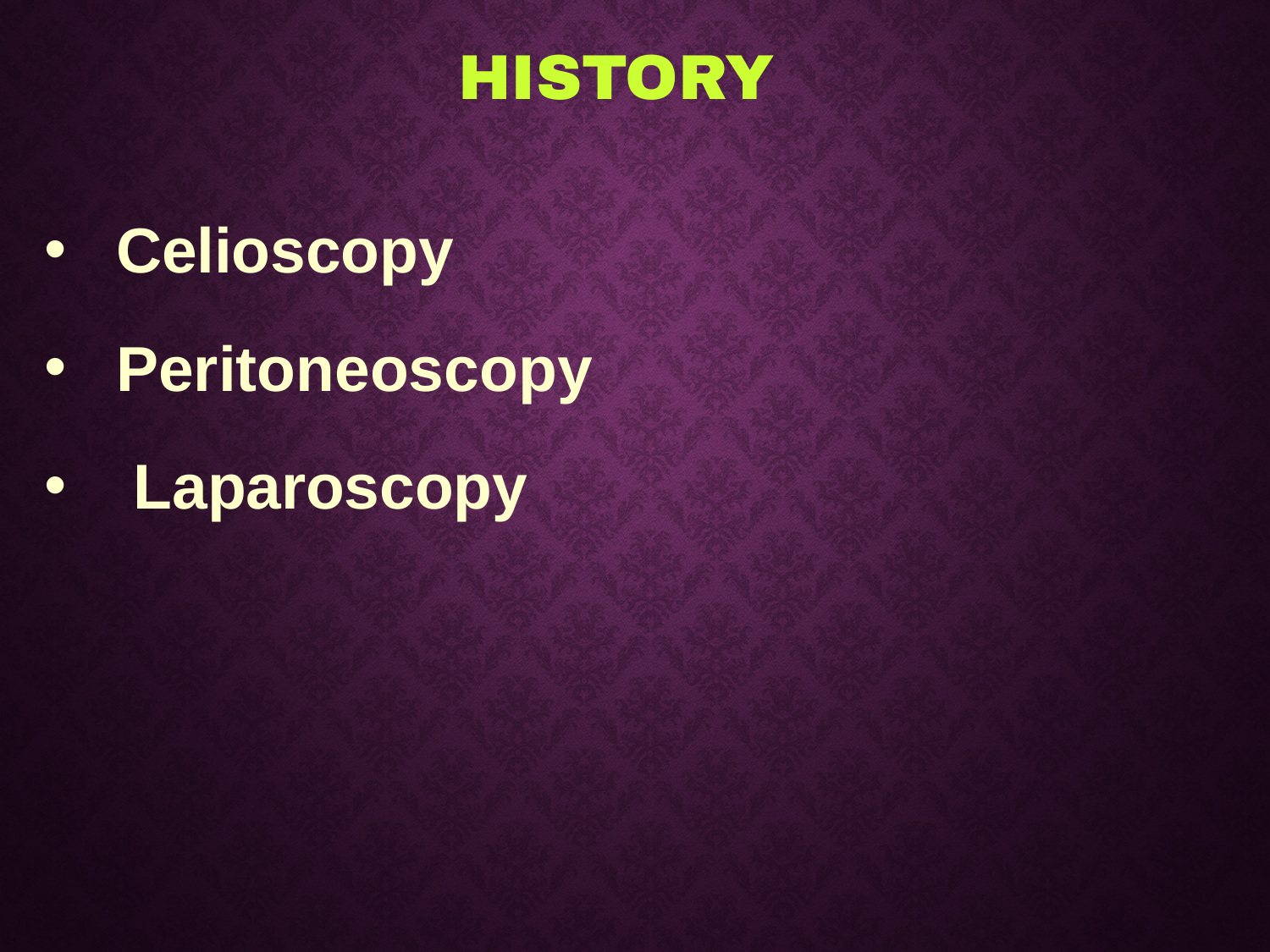

HISTORY
•
•
•
Celioscopy  Peritoneoscopy  Laparoscopy